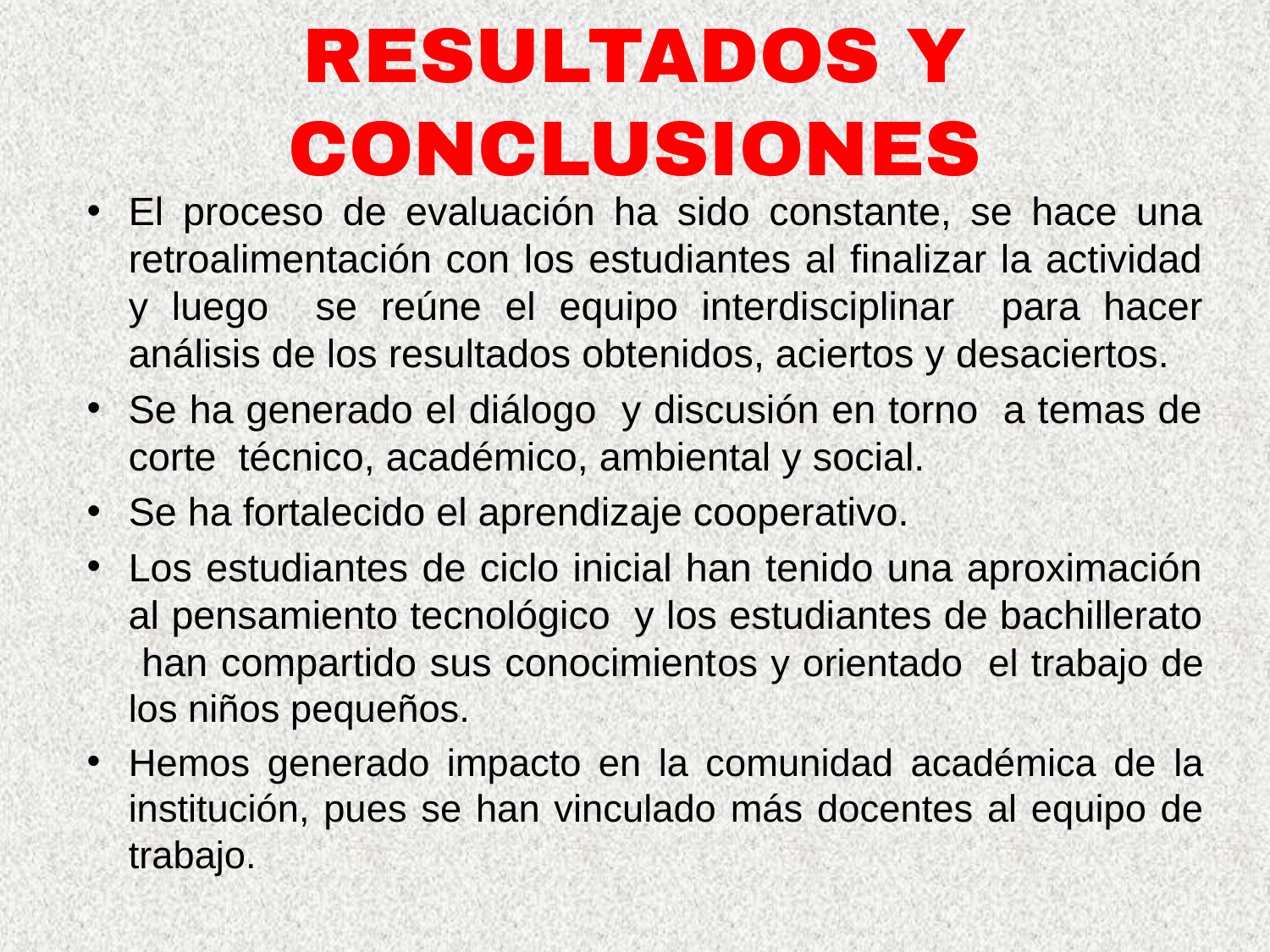

# RESULTADOS Y CONCLUSIONES
El proceso de evaluación ha sido constante, se hace una retroalimentación con los estudiantes al finalizar la actividad y luego  se reúne el equipo interdisciplinar  para hacer análisis de los resultados obtenidos, aciertos y desaciertos.
Se ha generado el diálogo  y discusión en torno  a temas de corte  técnico, académico, ambiental y social.
Se ha fortalecido el aprendizaje cooperativo.
Los estudiantes de ciclo inicial han tenido una aproximación al pensamiento tecnológico  y los estudiantes de bachillerato  han compartido sus conocimientos y orientado  el trabajo de los niños pequeños.
Hemos generado impacto en la comunidad académica de la institución, pues se han vinculado más docentes al equipo de trabajo.